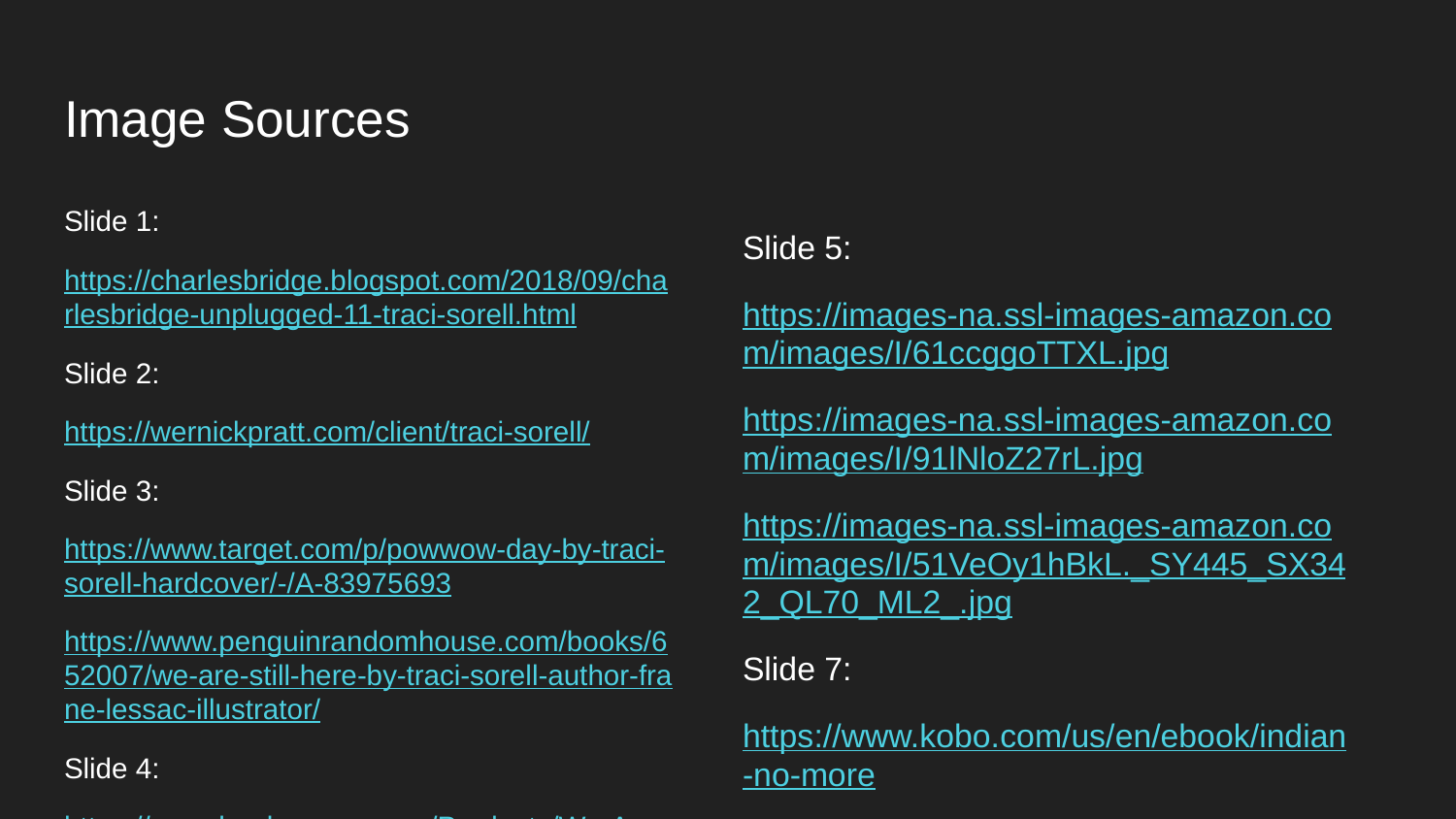

# Image Sources
Slide 1:
https://charlesbridge.blogspot.com/2018/09/charlesbridge-unplugged-11-traci-sorell.html
Slide 2:
https://wernickpratt.com/client/traci-sorell/
Slide 3:
https://www.target.com/p/powwow-day-by-traci-sorell-hardcover/-/A-83975693
https://www.penguinrandomhouse.com/books/652007/we-are-still-here-by-traci-sorell-author-frane-lessac-illustrator/
Slide 4:
https://www.booksource.com/Products/We-Are-Grateful--Otsaliheliga__9781580897723.aspx
Slide 5:
https://images-na.ssl-images-amazon.com/images/I/61ccggoTTXL.jpg
https://images-na.ssl-images-amazon.com/images/I/91lNloZ27rL.jpg
https://images-na.ssl-images-amazon.com/images/I/51VeOy1hBkL._SY445_SX342_QL70_ML2_.jpg
Slide 7:
https://www.kobo.com/us/en/ebook/indian-no-more
https://www.booksource.com/Products/We-Are-Grateful--Otsaliheliga__9781580897723.aspx
https://mayasbooknook.com/2019/09/18/beyond-the-book-at-the-mountains-base/